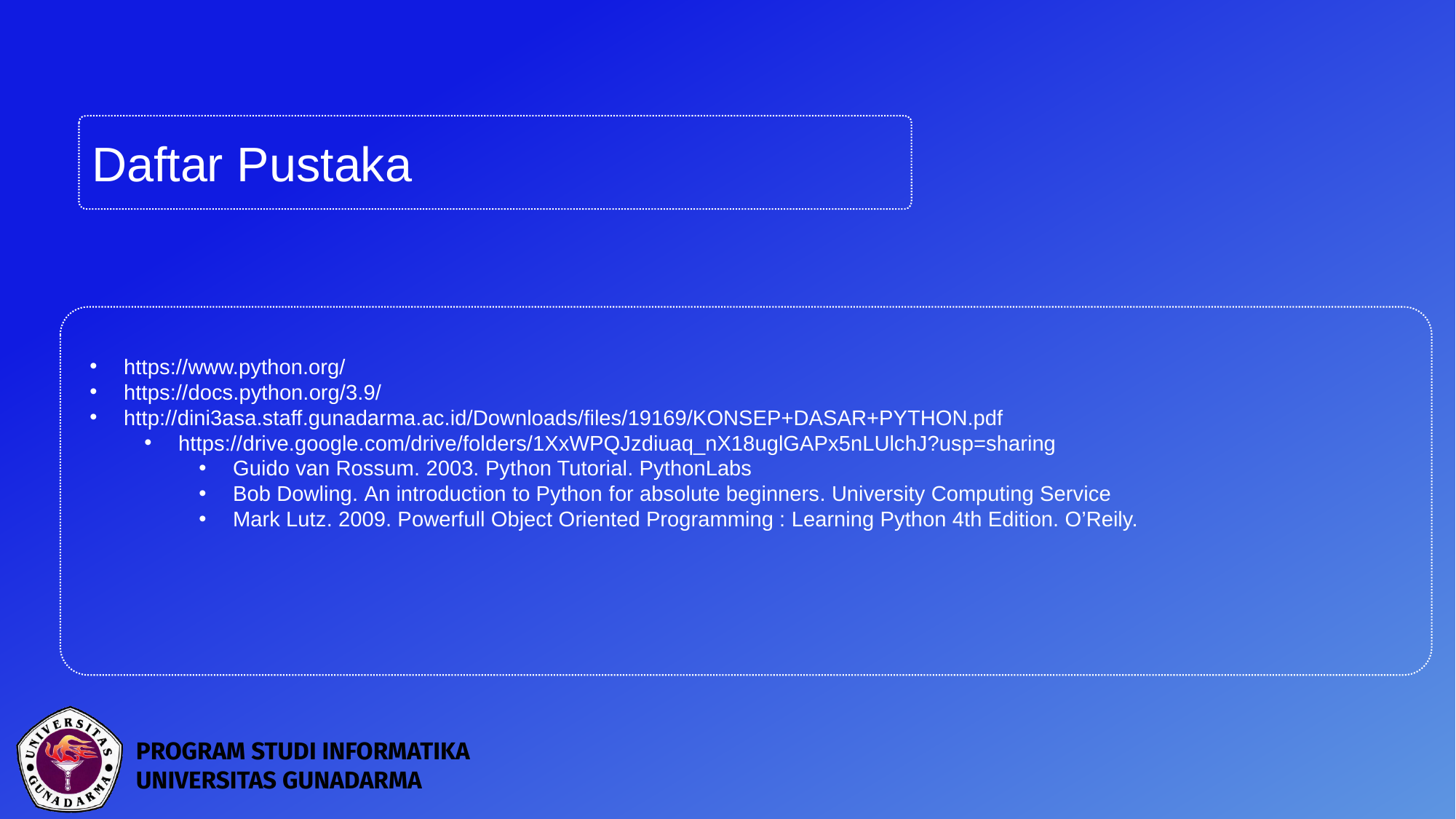

Daftar Pustaka

https://www.python.org/
https://docs.python.org/3.9/
http://dini3asa.staff.gunadarma.ac.id/Downloads/files/19169/KONSEP+DASAR+PYTHON.pdf
https://drive.google.com/drive/folders/1XxWPQJzdiuaq_nX18uglGAPx5nLUlchJ?usp=sharing
Guido van Rossum. 2003. Python Tutorial. PythonLabs
Bob Dowling. An introduction to Python for absolute beginners. University Computing Service
Mark Lutz. 2009. Powerfull Object Oriented Programming : Learning Python 4th Edition. O’Reily.